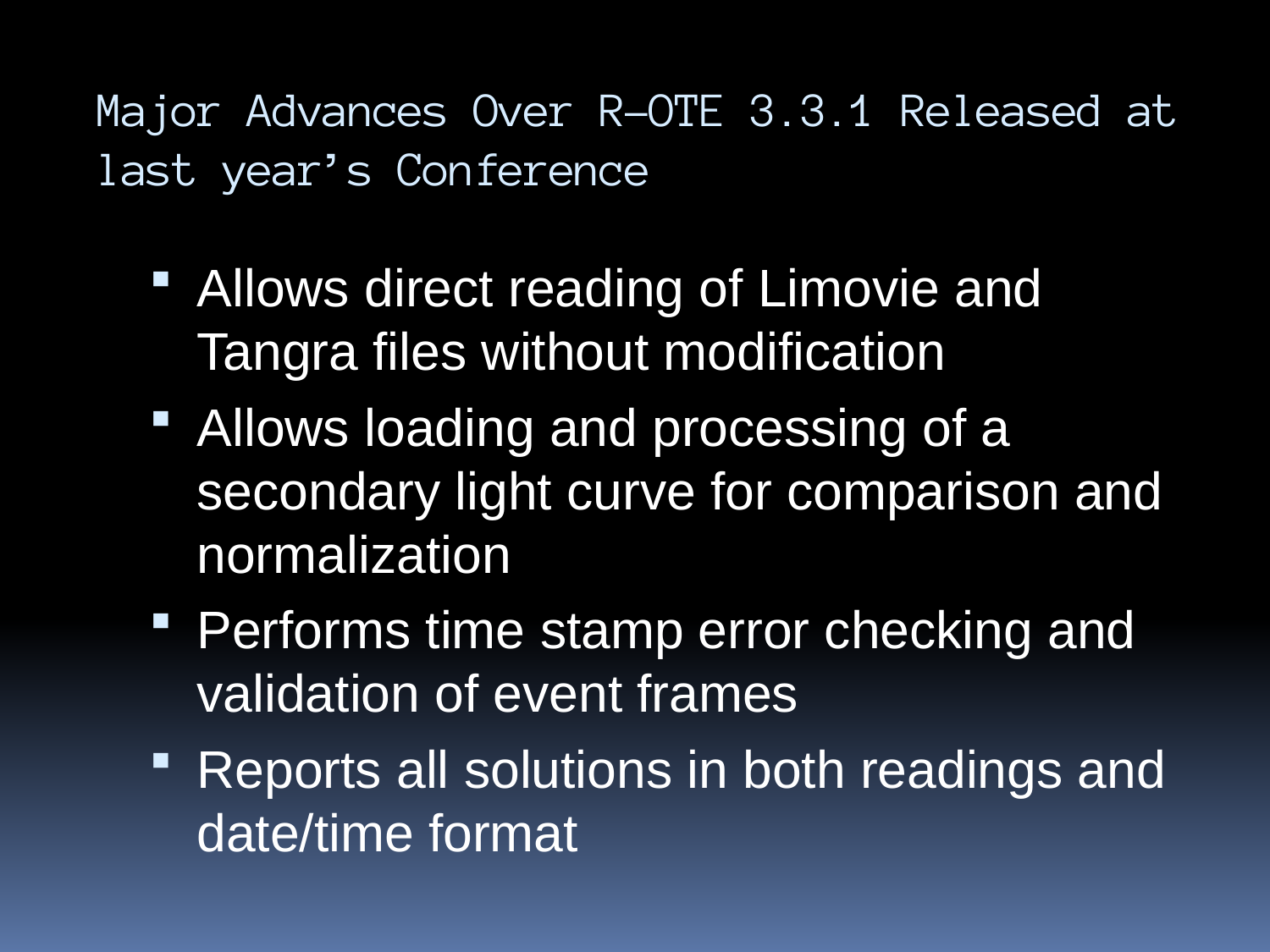

# Major Advances Over R-OTE 3.3.1 Released at last year’s Conference
Allows direct reading of Limovie and Tangra files without modification
Allows loading and processing of a secondary light curve for comparison and normalization
Performs time stamp error checking and validation of event frames
Reports all solutions in both readings and date/time format